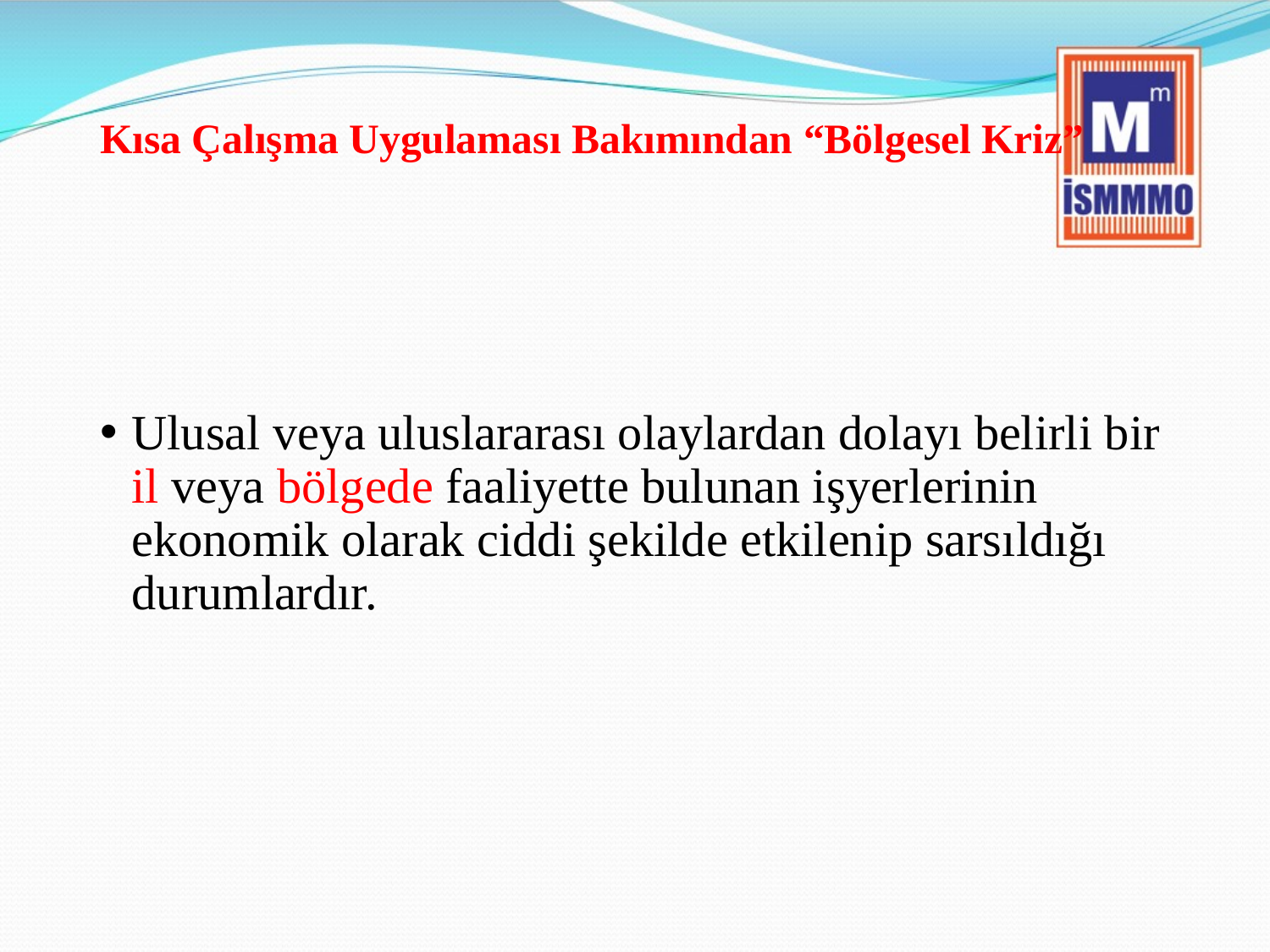

# Kısa Çalışma Uygulaması Bakımından “Bölgesel Kriz”

Ulusal veya uluslararası olaylardan dolayı belirli bir il veya bölgede faaliyette bulunan işyerlerinin ekonomik olarak ciddi şekilde etkilenip sarsıldığı durumlardır.